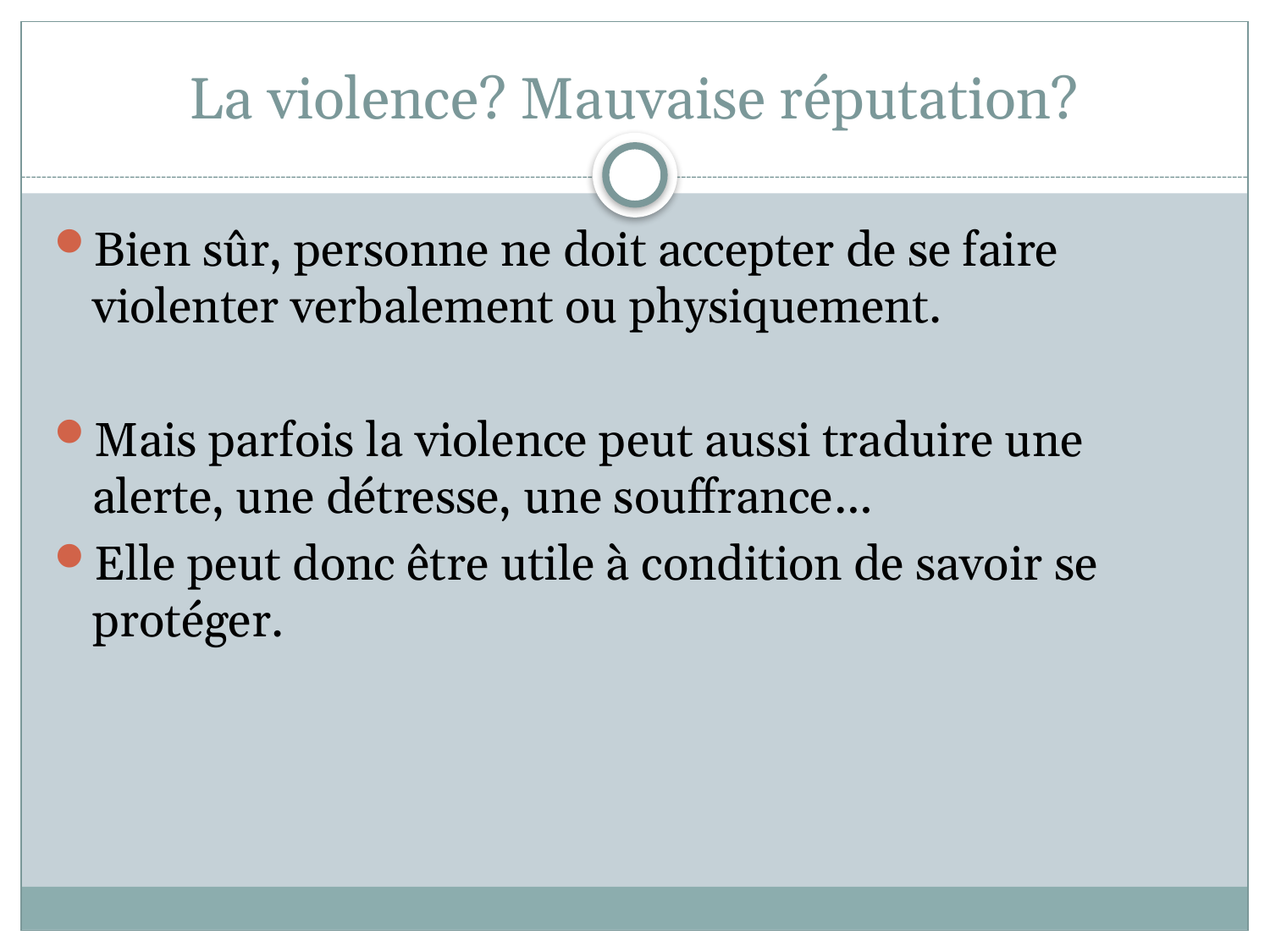

# La violence? Mauvaise réputation?
Bien sûr, personne ne doit accepter de se faire violenter verbalement ou physiquement.

Mais parfois la violence peut aussi traduire une alerte, une détresse, une souffrance…
Elle peut donc être utile à condition de savoir se protéger.